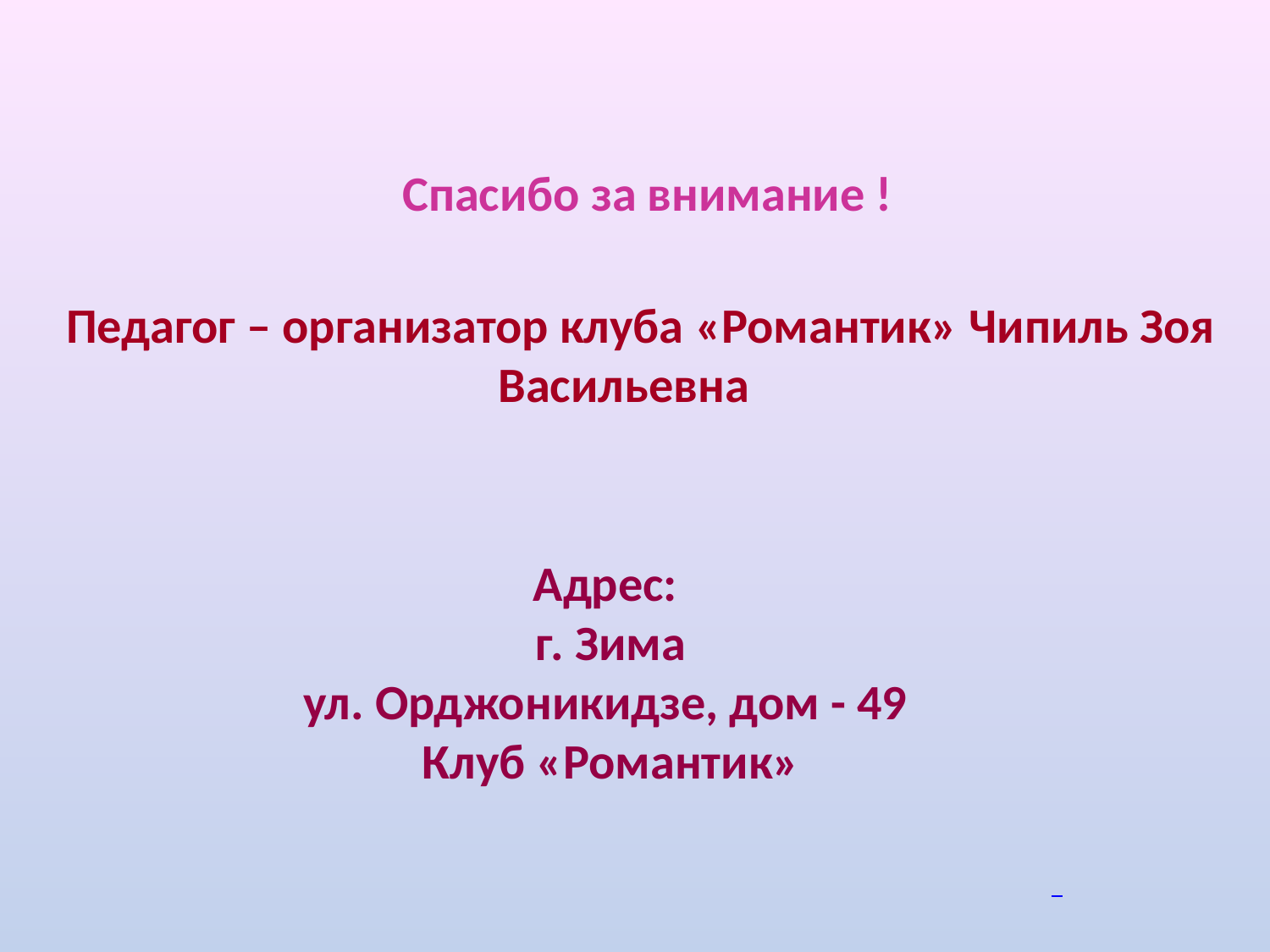

Спасибо за внимание !
 Педагог – организатор клуба «Романтик» Чипиль Зоя Васильевна
Адрес:
г. Зима
ул. Орджоникидзе, дом - 49
Клуб «Романтик»